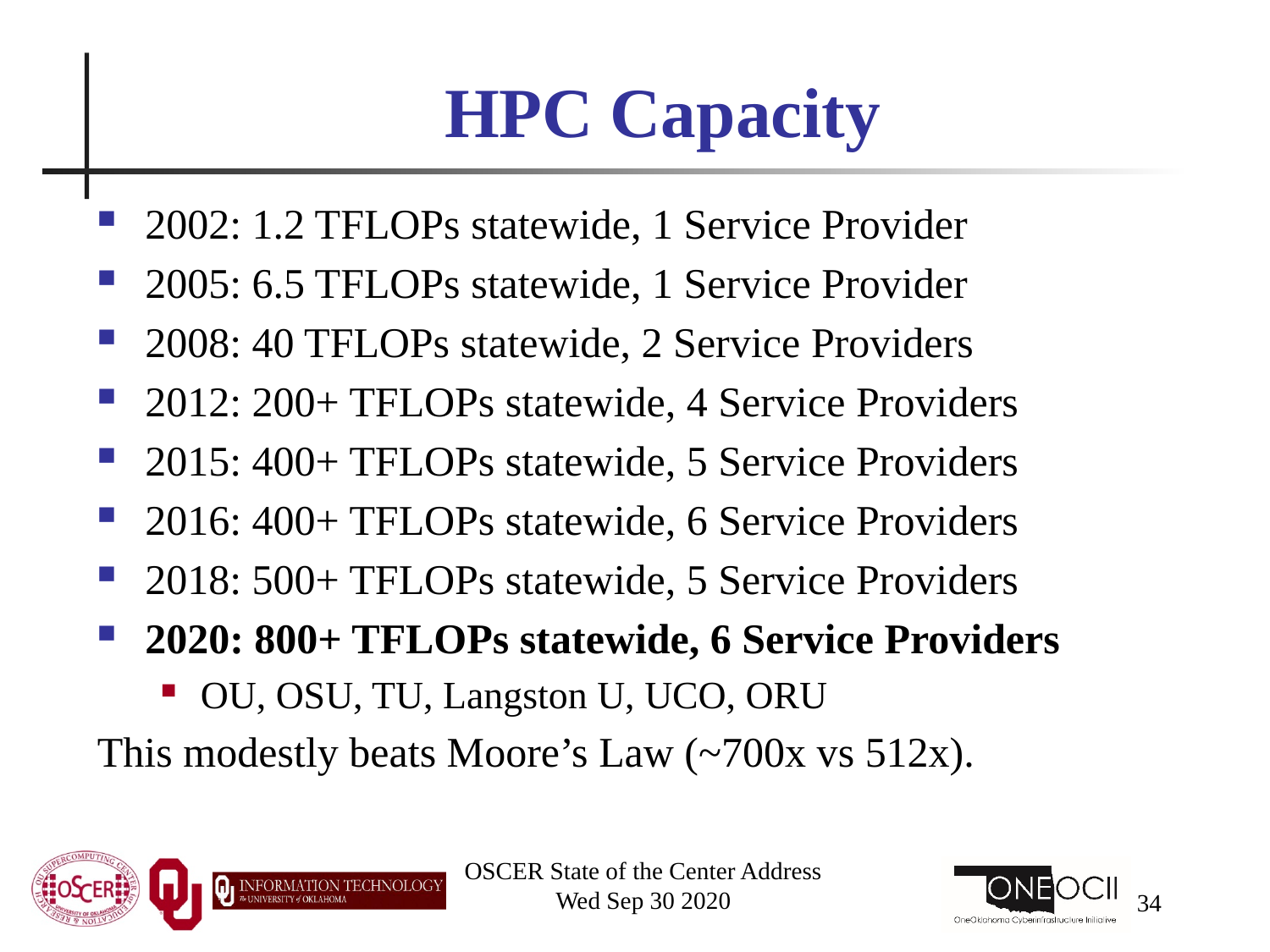

# HPC Capacity
2002: 1.2 TFLOPs statewide, 1 Service Provider
2005: 6.5 TFLOPs statewide, 1 Service Provider
2008: 40 TFLOPs statewide, 2 Service Providers
2012: 200+ TFLOPs statewide, 4 Service Providers
2015: 400+ TFLOPs statewide, 5 Service Providers
2016: 400+ TFLOPs statewide, 6 Service Providers
2018: 500+ TFLOPs statewide, 5 Service Providers
2020: 800+ TFLOPs statewide, 6 Service Providers
OU, OSU, TU, Langston U, UCO, ORU
This modestly beats Moore’s Law (~700x vs 512x).
OSCER State of the Center Address
Wed Sep 30 2020
34